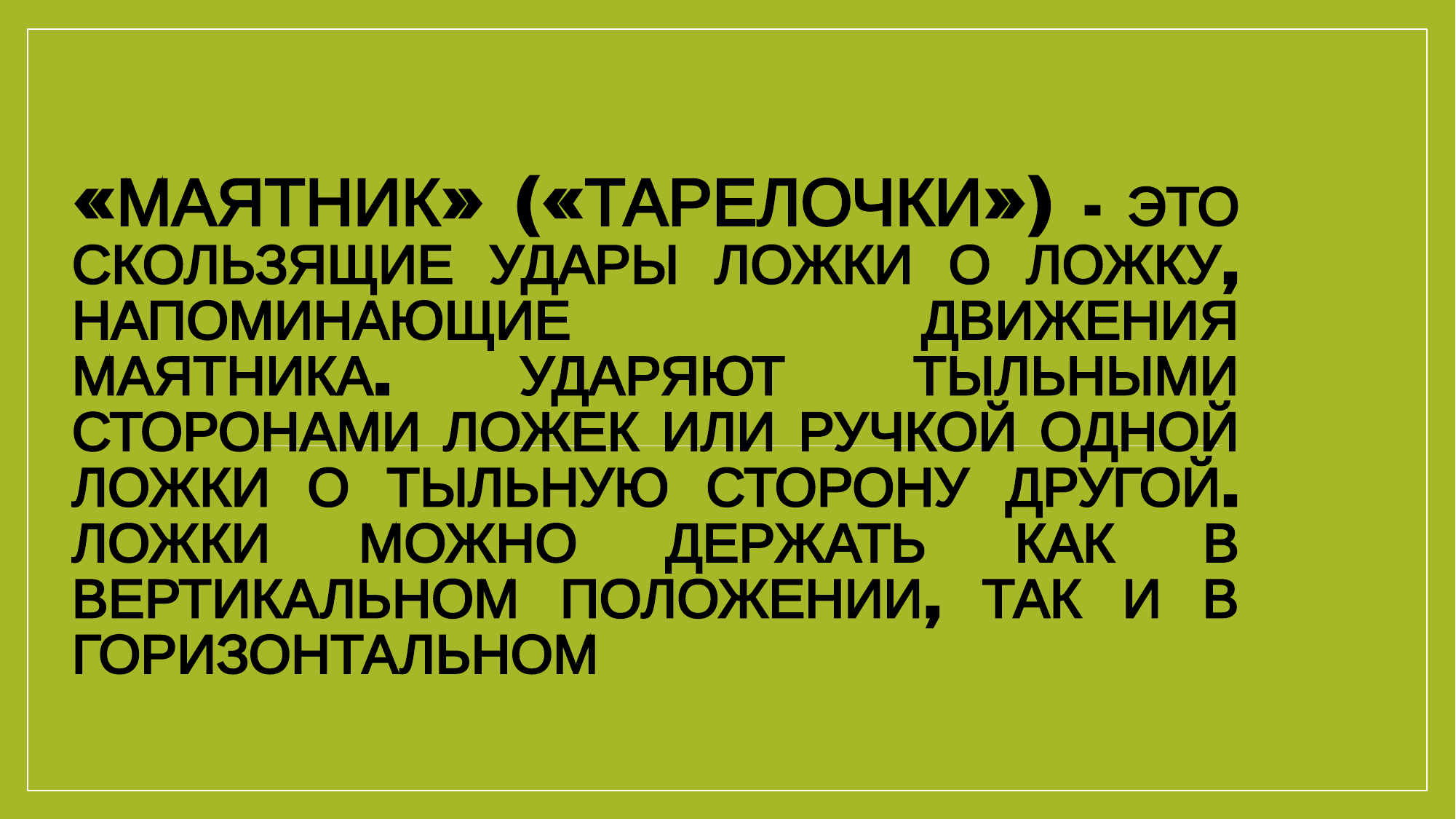

# «Маятник» («тарелочки») - это скользящие удары ложки о ложку, напоминающие движения маятника. Ударяют тыльными сторонами ложек или ручкой одной ложки о тыльную сторону другой. Ложки можно держать как в вертикальном положении, так и в горизонтальном